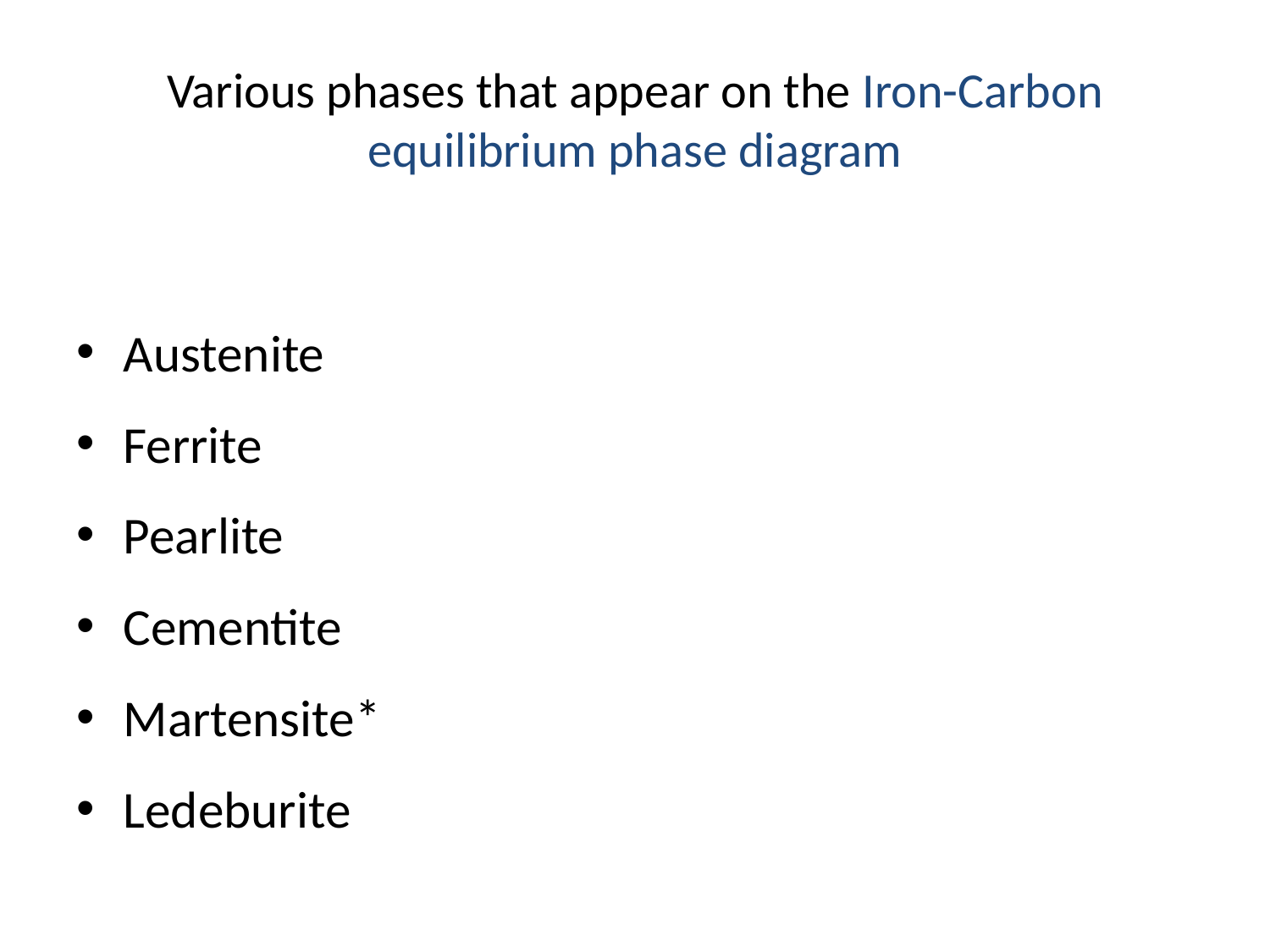

# Various phases that appear on the Iron-Carbon equilibrium phase diagram

Austenite
Ferrite
Pearlite
Cementite
Martensite*
Ledeburite